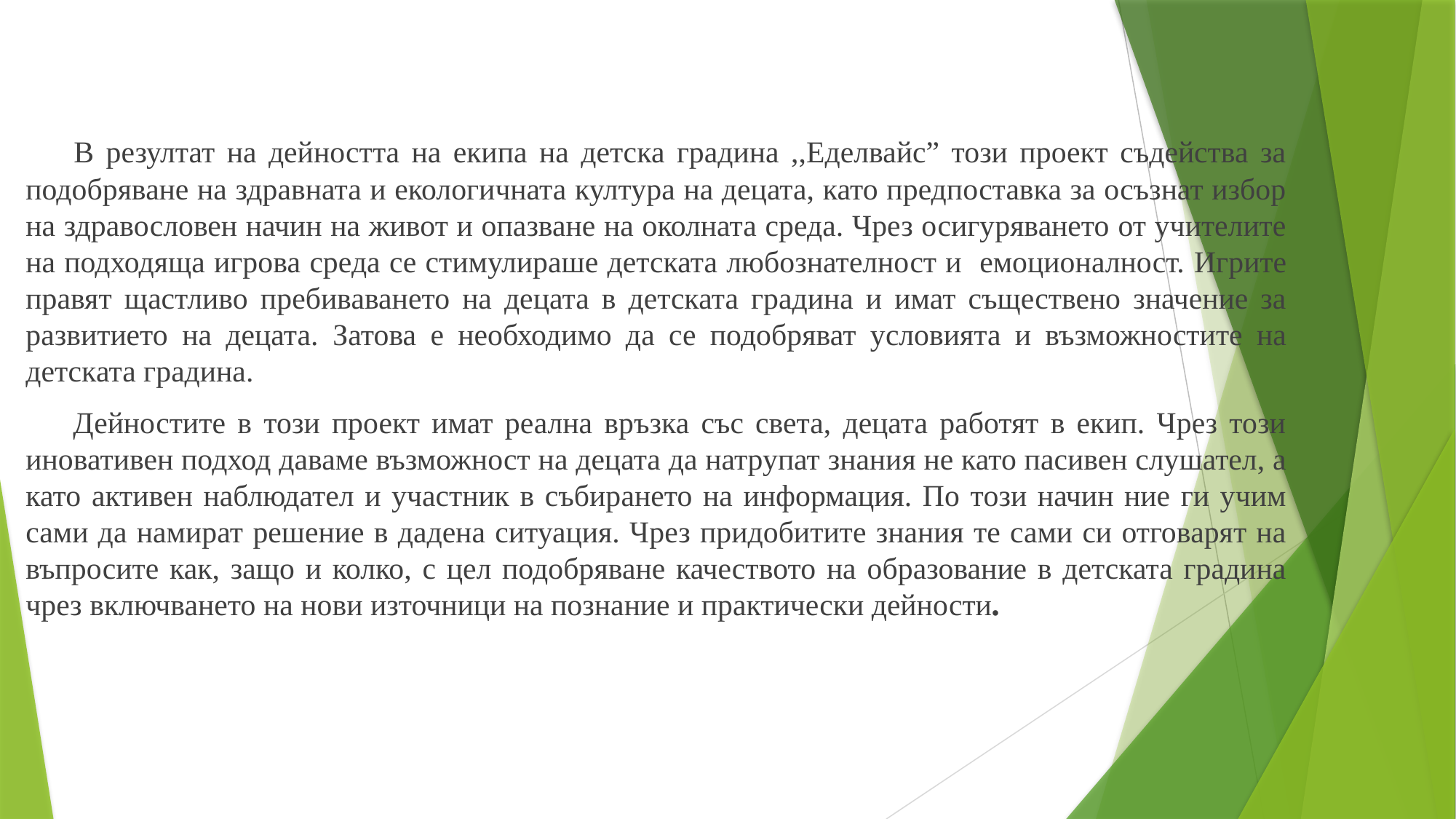

В резултат на дейността на екипа на детска градина ,,Еделвайс” този проект съдейства за подобряване на здравната и екологичната култура на децата, като предпоставка за осъзнат избор на здравословен начин на живот и опазване на околната среда. Чрез осигуряването от учителите на подходяща игрова среда се стимулираше детската любознателност и  емоционалност. Игрите правят щастливо пребиваването на децата в детската градина и имат съществено значение за развитието на децата. Затова е необходимо да се подобряват условията и възможностите на детската градина.
    Дейностите в този проект имат реална връзка със света, децата работят в екип. Чрез този иновативен подход даваме възможност на децата да натрупат знания не като пасивен слушател, а като активен наблюдател и участник в събирането на информация. По този начин ние ги учим сами да намират решение в дадена ситуация. Чрез придобитите знания те сами си отговарят на въпросите как, защо и колко, с цел подобряване качеството на образование в детската градина чрез включването на нови източници на познание и практически дейности.